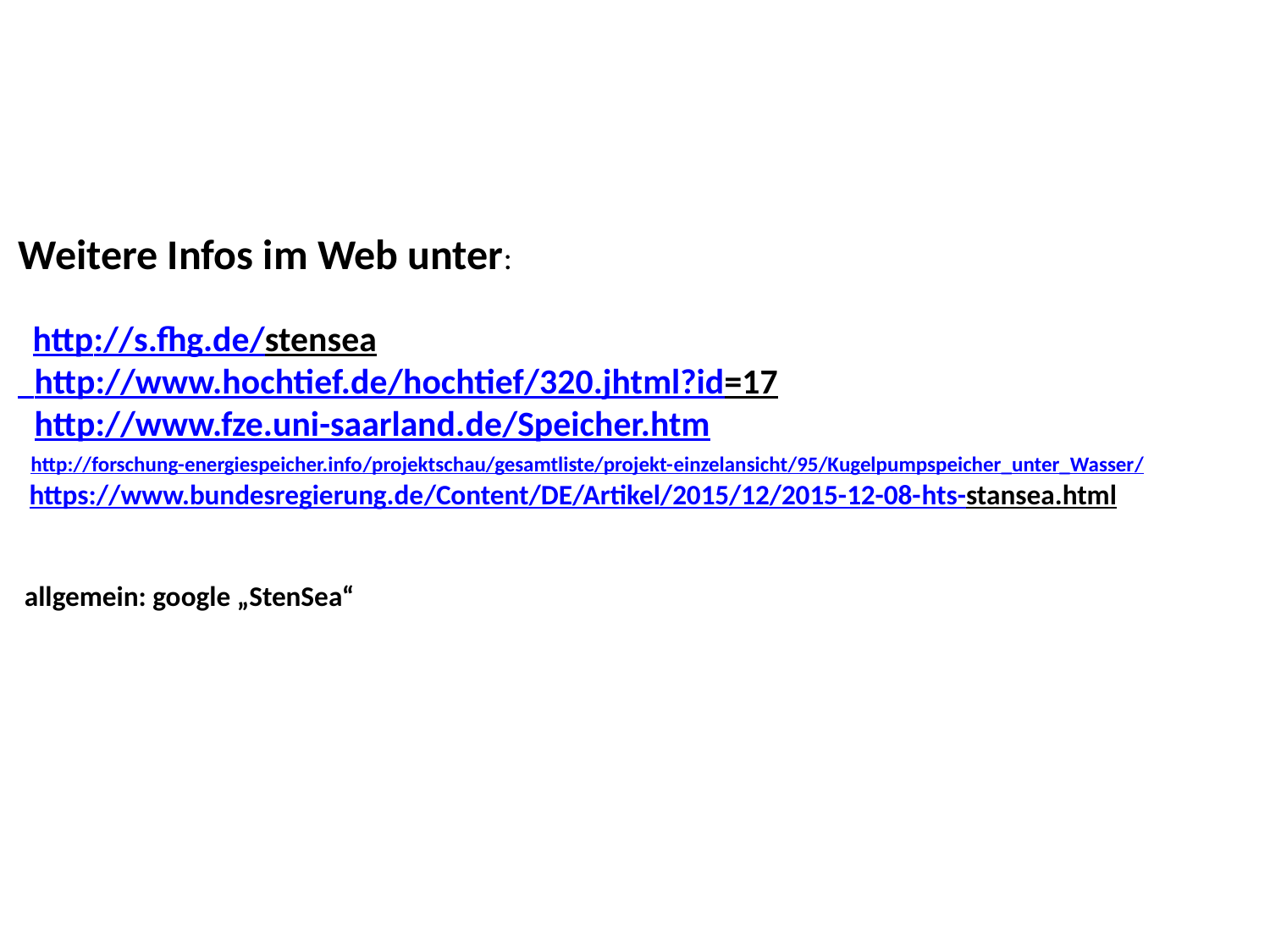

Weitere Infos im Web unter:
  http://s.fhg.de/stensea
  http://www.hochtief.de/hochtief/320.jhtml?id=17
  http://www.fze.uni-saarland.de/Speicher.htm
  http://forschung-energiespeicher.info/projektschau/gesamtliste/projekt-einzelansicht/95/Kugelpumpspeicher_unter_Wasser/
  https://www.bundesregierung.de/Content/DE/Artikel/2015/12/2015-12-08-hts-stansea.html

 allgemein: google „StenSea“